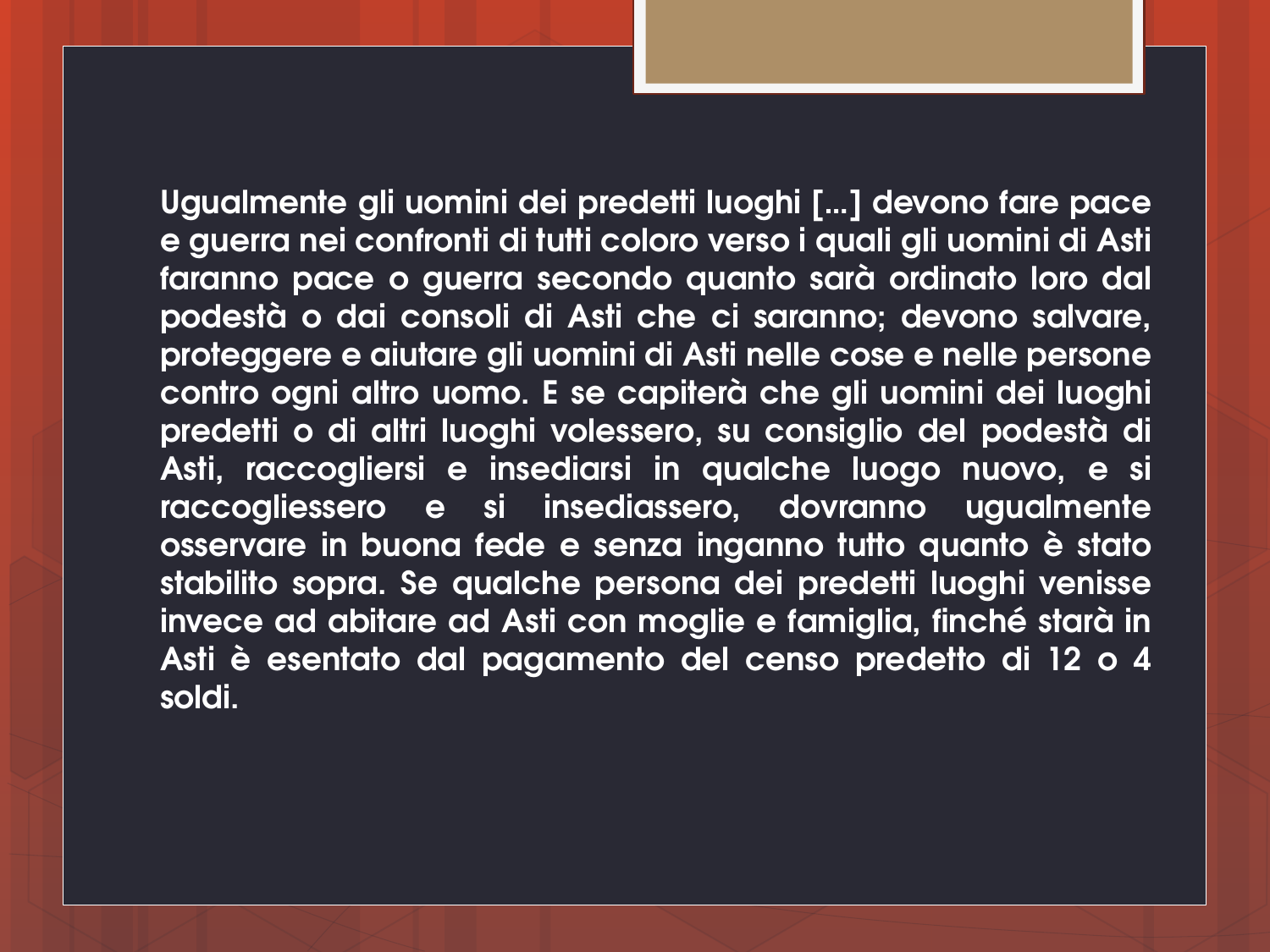

Ugualmente gli uomini dei predetti luoghi […] devono fare pace e guerra nei confronti di tutti coloro verso i quali gli uomini di Asti faranno pace o guerra secondo quanto sarà ordinato loro dal podestà o dai consoli di Asti che ci saranno; devono salvare, proteggere e aiutare gli uomini di Asti nelle cose e nelle persone contro ogni altro uomo. E se capiterà che gli uomini dei luoghi predetti o di altri luoghi volessero, su consiglio del podestà di Asti, raccogliersi e insediarsi in qualche luogo nuovo, e si raccogliessero e si insediassero, dovranno ugualmente osservare in buona fede e senza inganno tutto quanto è stato stabilito sopra. Se qualche persona dei predetti luoghi venisse invece ad abitare ad Asti con moglie e famiglia, finché starà in Asti è esentato dal pagamento del censo predetto di 12 o 4 soldi.